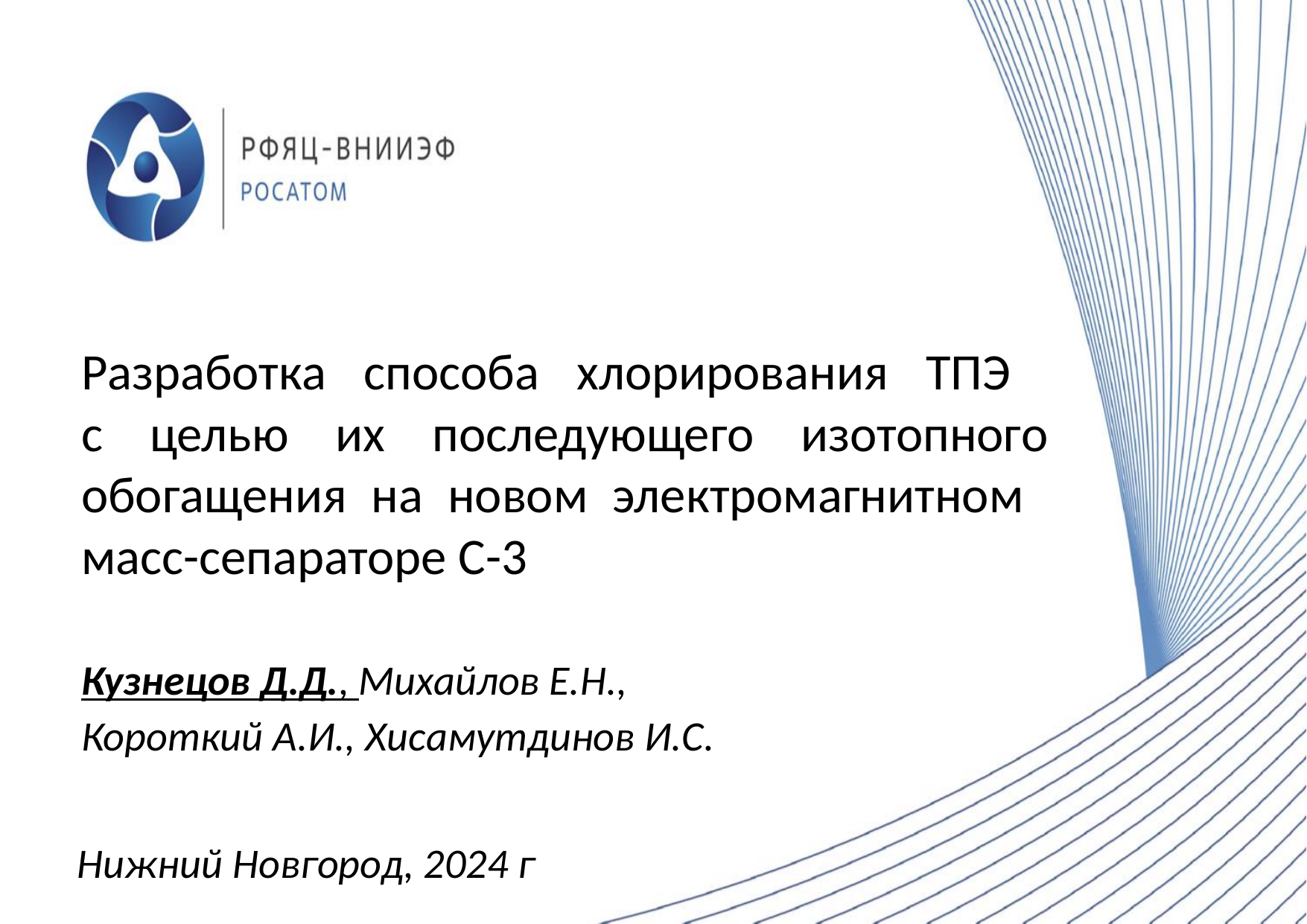

Разработка способа хлорирования ТПЭ
с целью их последующего изотопного обогащения на новом электромагнитном
масс-сепараторе С-3
Кузнецов Д.Д., Михайлов Е.Н.,
Короткий А.И., Хисамутдинов И.С.
Нижний Новгород, 2024 г